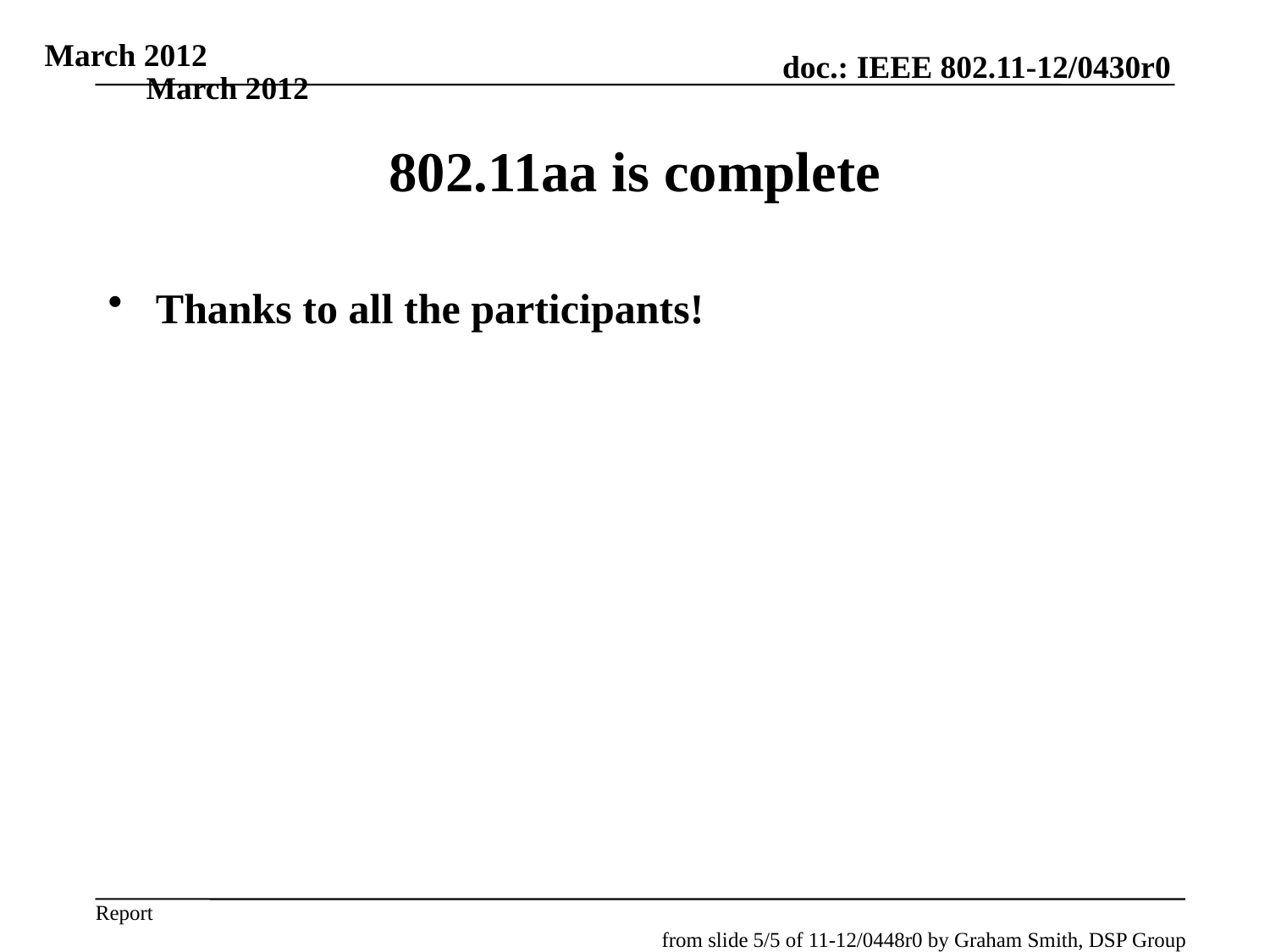

March 2012
March 2012
# 802.11aa is complete
Thanks to all the participants!
from slide 5/5 of 11-12/0448r0 by Graham Smith, DSP Group